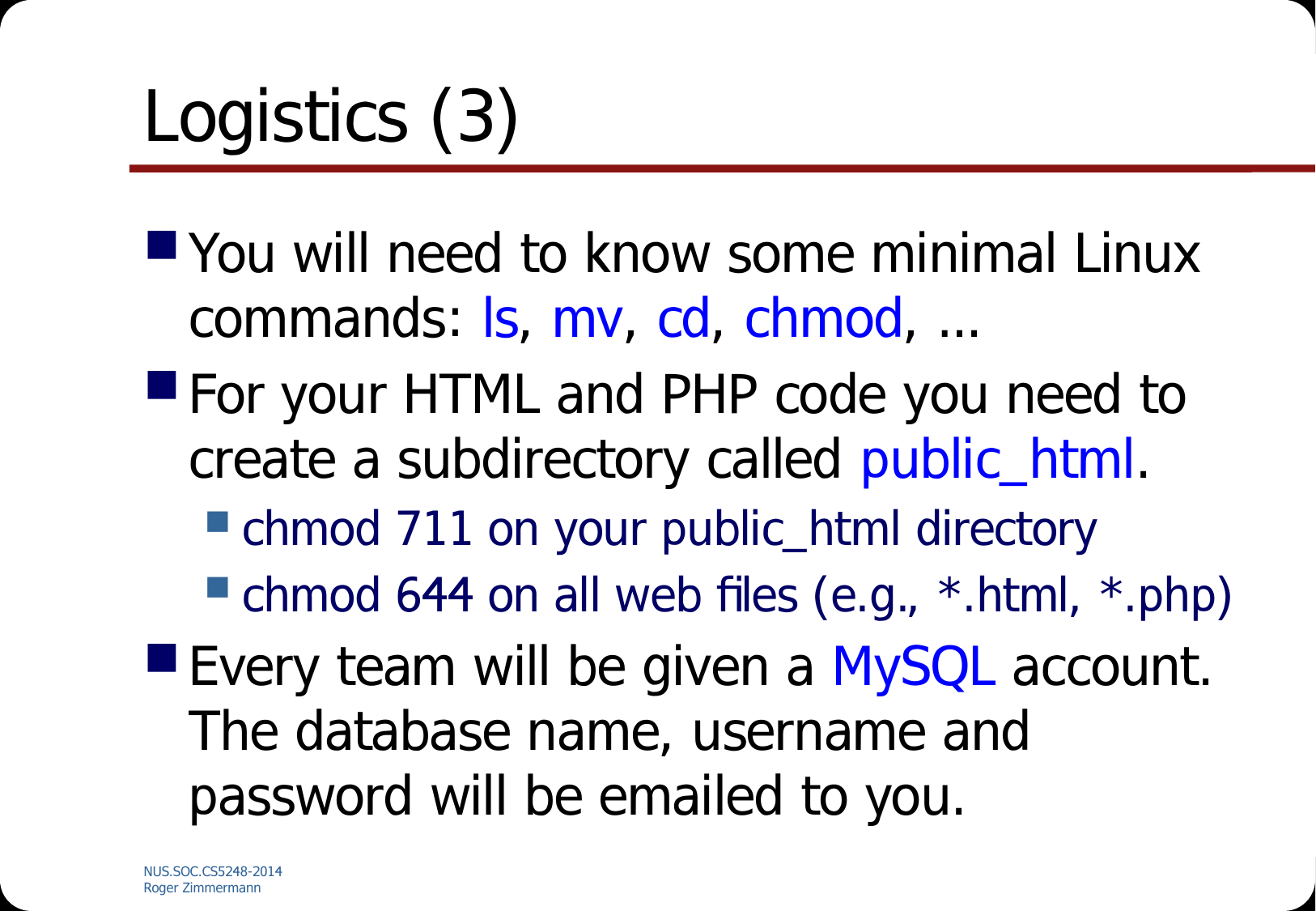

# Logistics (3)
You will need to know some minimal Linux commands: ls, mv, cd, chmod, …
For your HTML and PHP code you need to create a subdirectory called public_html.
chmod 711 on your public_html directory
chmod 644 on all web files (e.g., *.html, *.php)
Every team will be given a MySQL account. The database name, username and password will be emailed to you.

NUS.SOC.CS5248-2014
Roger Zimmermann